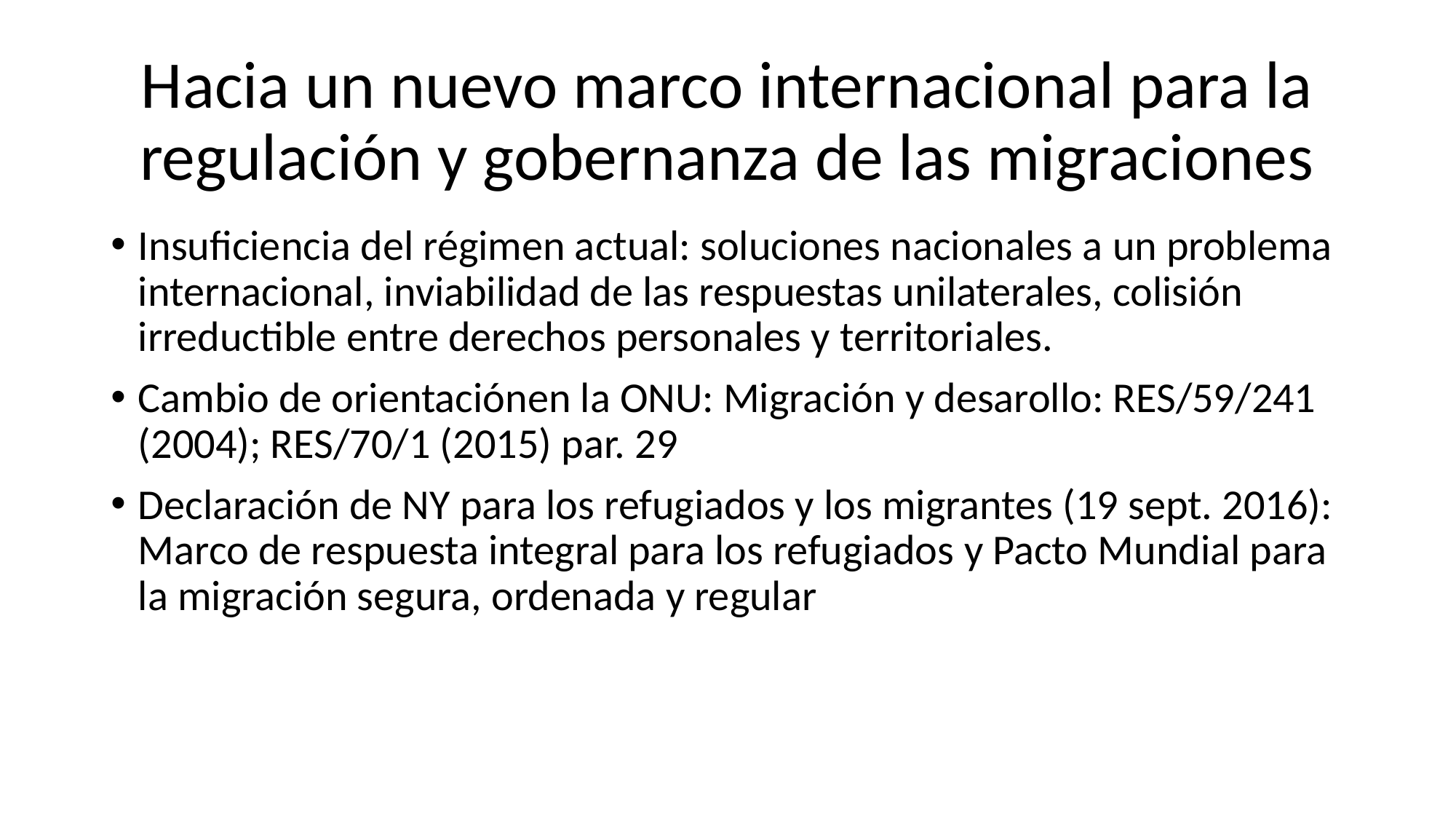

# Hacia un nuevo marco internacional para la regulación y gobernanza de las migraciones
Insuficiencia del régimen actual: soluciones nacionales a un problema internacional, inviabilidad de las respuestas unilaterales, colisión irreductible entre derechos personales y territoriales.
Cambio de orientaciónen la ONU: Migración y desarollo: RES/59/241 (2004); RES/70/1 (2015) par. 29
Declaración de NY para los refugiados y los migrantes (19 sept. 2016): Marco de respuesta integral para los refugiados y Pacto Mundial para la migración segura, ordenada y regular